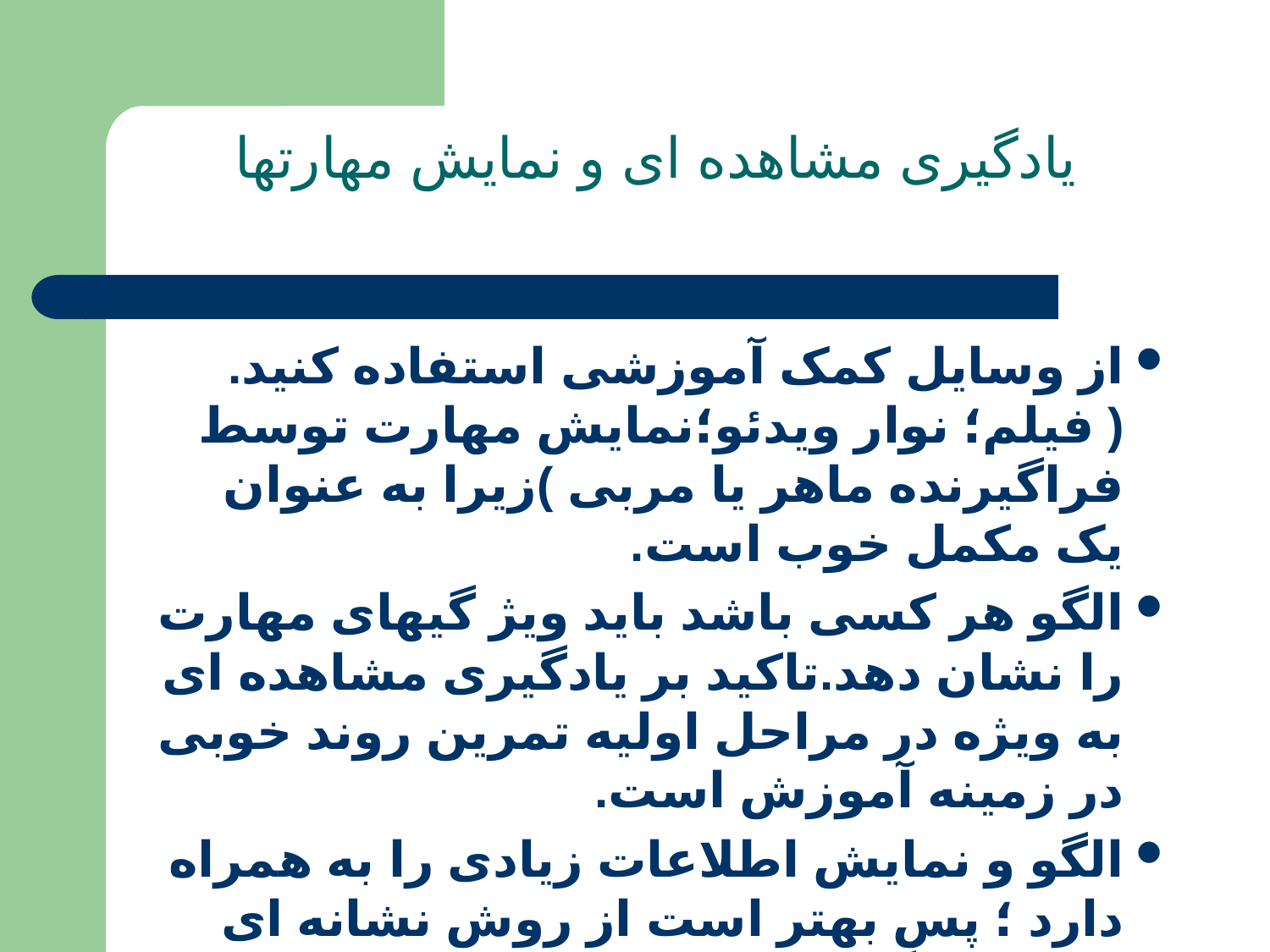

# یادگیری مشاهده ای و نمایش مهارتها
از وسایل کمک آموزشی استفاده کنید.( فیلم؛ نوار ویدئو؛نمایش مهارت توسط فراگیرنده ماهر یا مربی )زیرا به عنوان  یک مکمل خوب است.
الگو هر کسی باشد باید ویژ گیهای مهارت را نشان دهد.تاکید بر یادگیری مشاهده ای به ویژه در مراحل اولیه تمرین روند خوبی در زمینه آموزش است.
الگو و نمایش اطلاعات زیادی را به همراه دارد ؛ پس بهتر است از روش نشانه ای استفاده گردد.